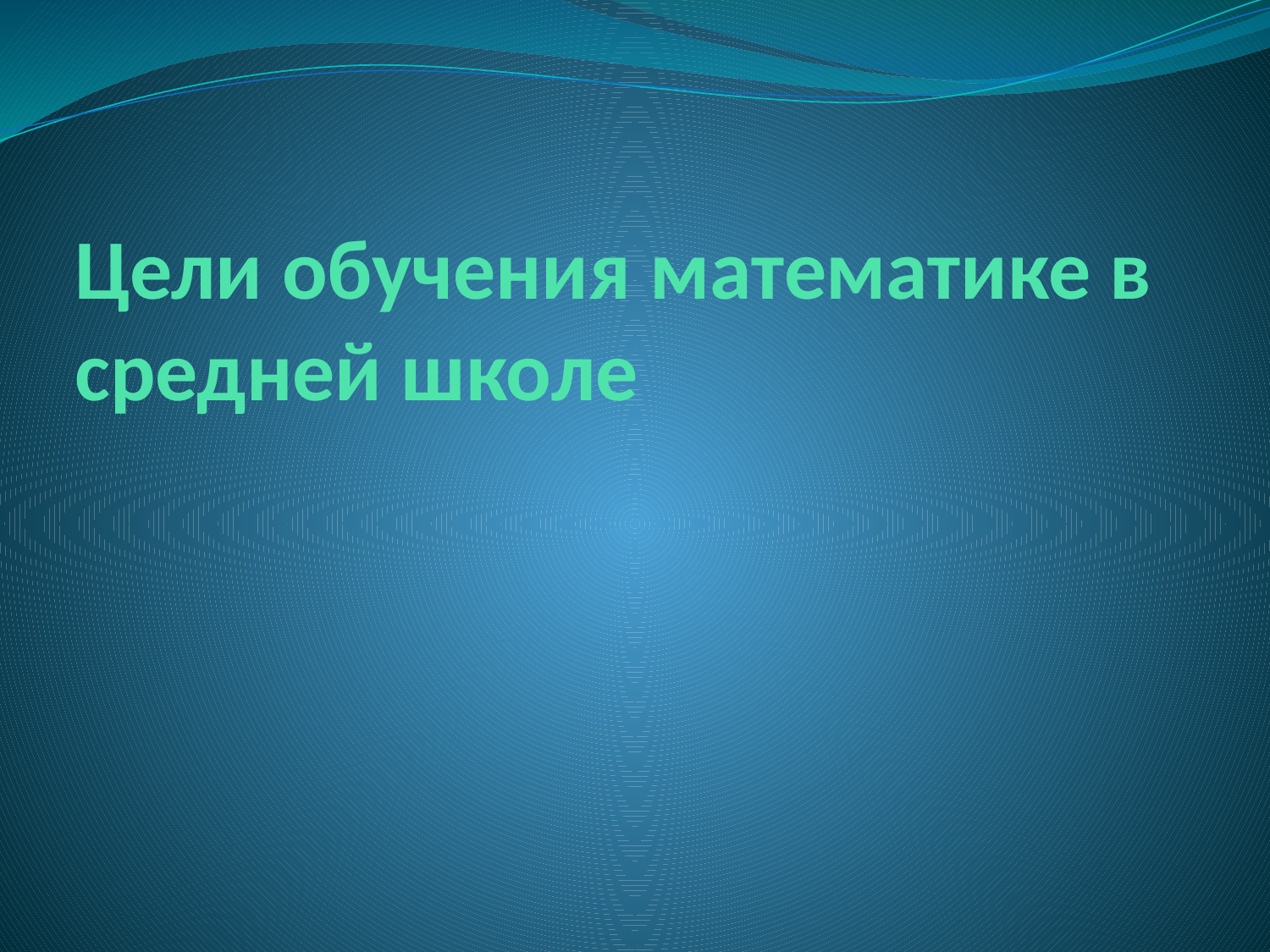

# Цели обучения математике в средней школе